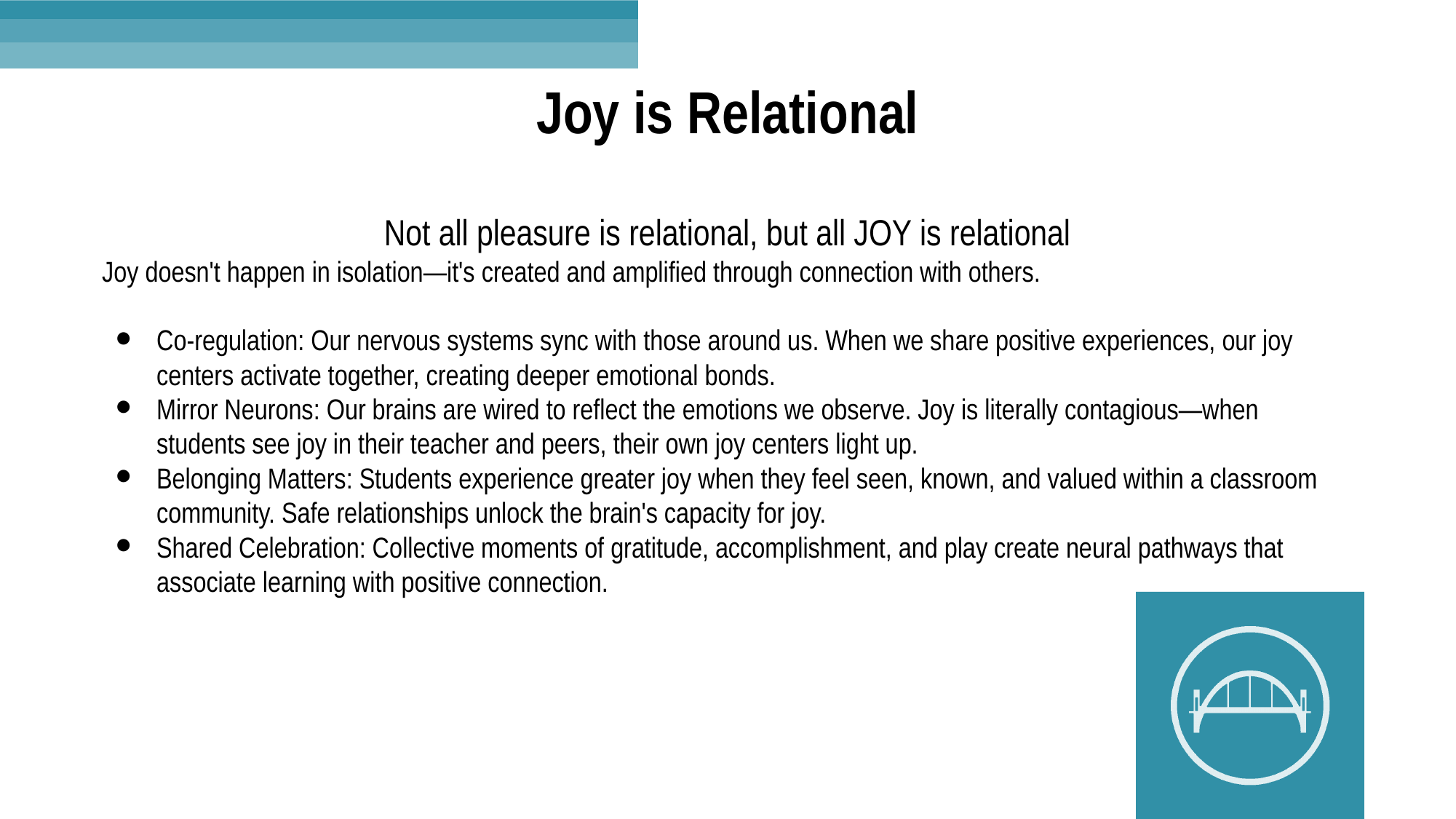

# Joy is Relational

Not all pleasure is relational, but all JOY is relational
Joy doesn't happen in isolation—it's created and amplified through connection with others.

Co-regulation: Our nervous systems sync with those around us. When we share positive experiences, our joy centers activate together, creating deeper emotional bonds.
Mirror Neurons: Our brains are wired to reflect the emotions we observe. Joy is literally contagious—when students see joy in their teacher and peers, their own joy centers light up.
Belonging Matters: Students experience greater joy when they feel seen, known, and valued within a classroom community. Safe relationships unlock the brain's capacity for joy.
Shared Celebration: Collective moments of gratitude, accomplishment, and play create neural pathways that associate learning with positive connection.